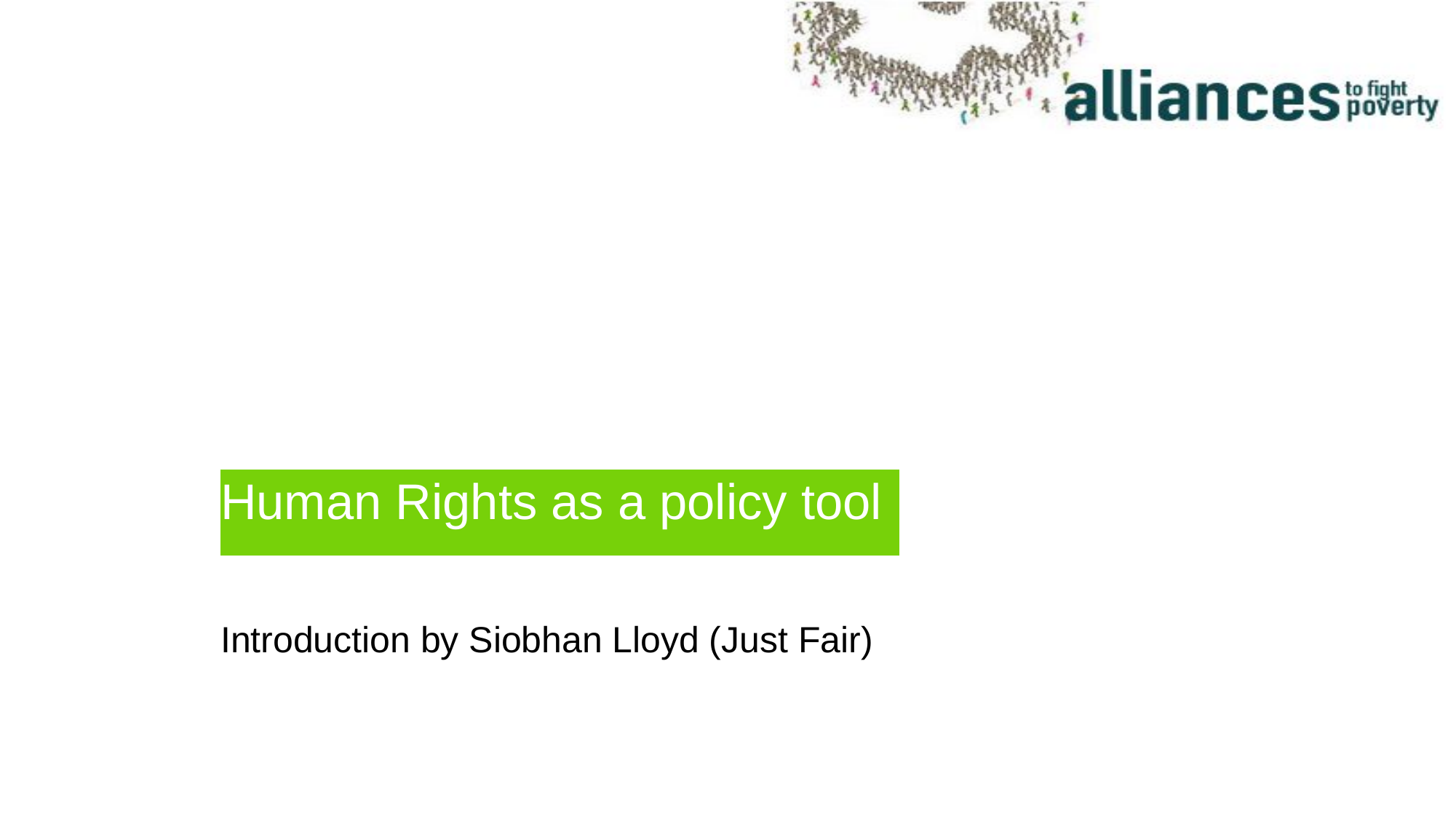

# Human Rights as a policy tool
Introduction by Siobhan Lloyd (Just Fair)